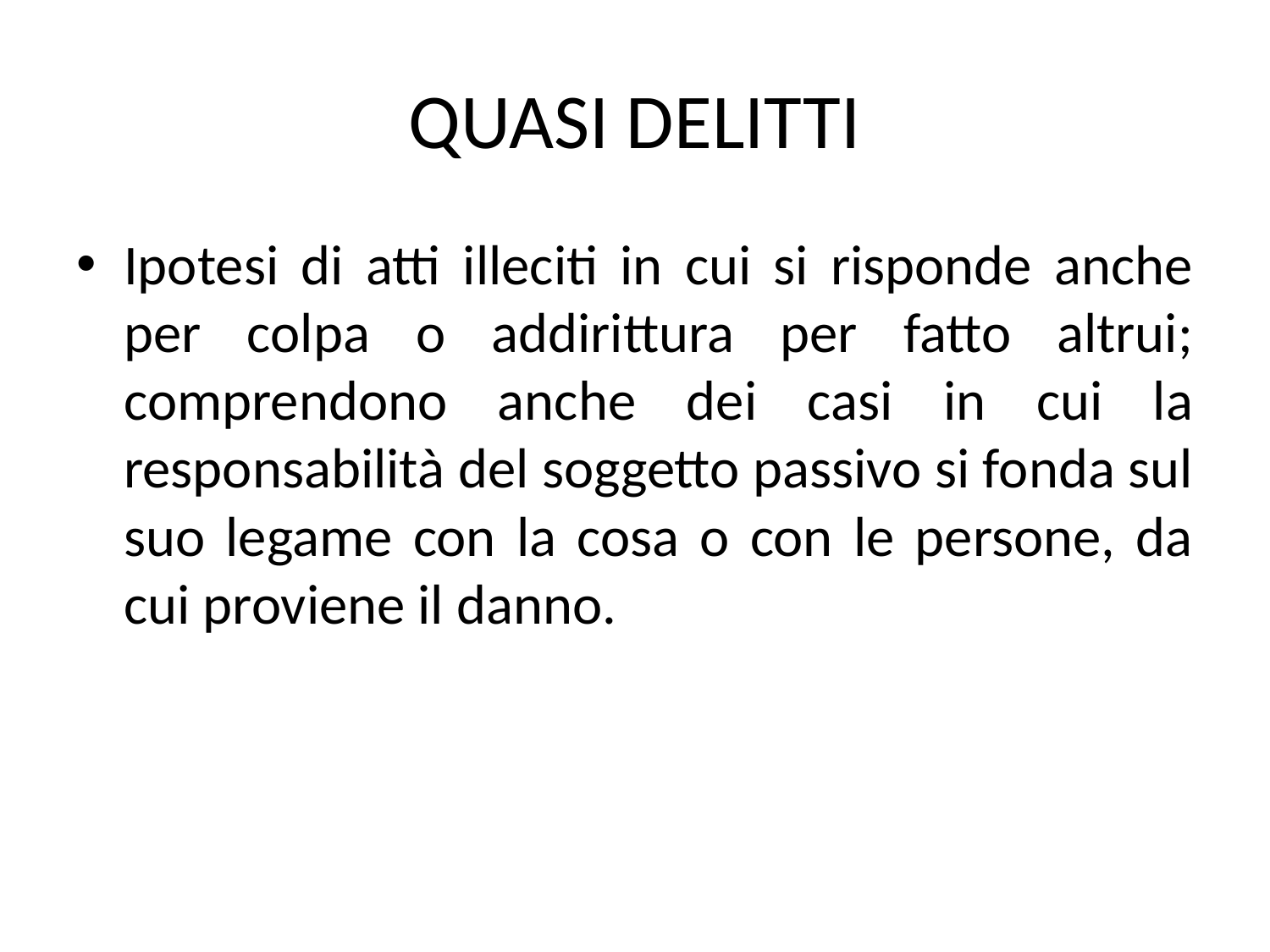

# QUASI DELITTI
Ipotesi di atti illeciti in cui si risponde anche per colpa o addirittura per fatto altrui; comprendono anche dei casi in cui la responsabilità del soggetto passivo si fonda sul suo legame con la cosa o con le persone, da cui proviene il danno.